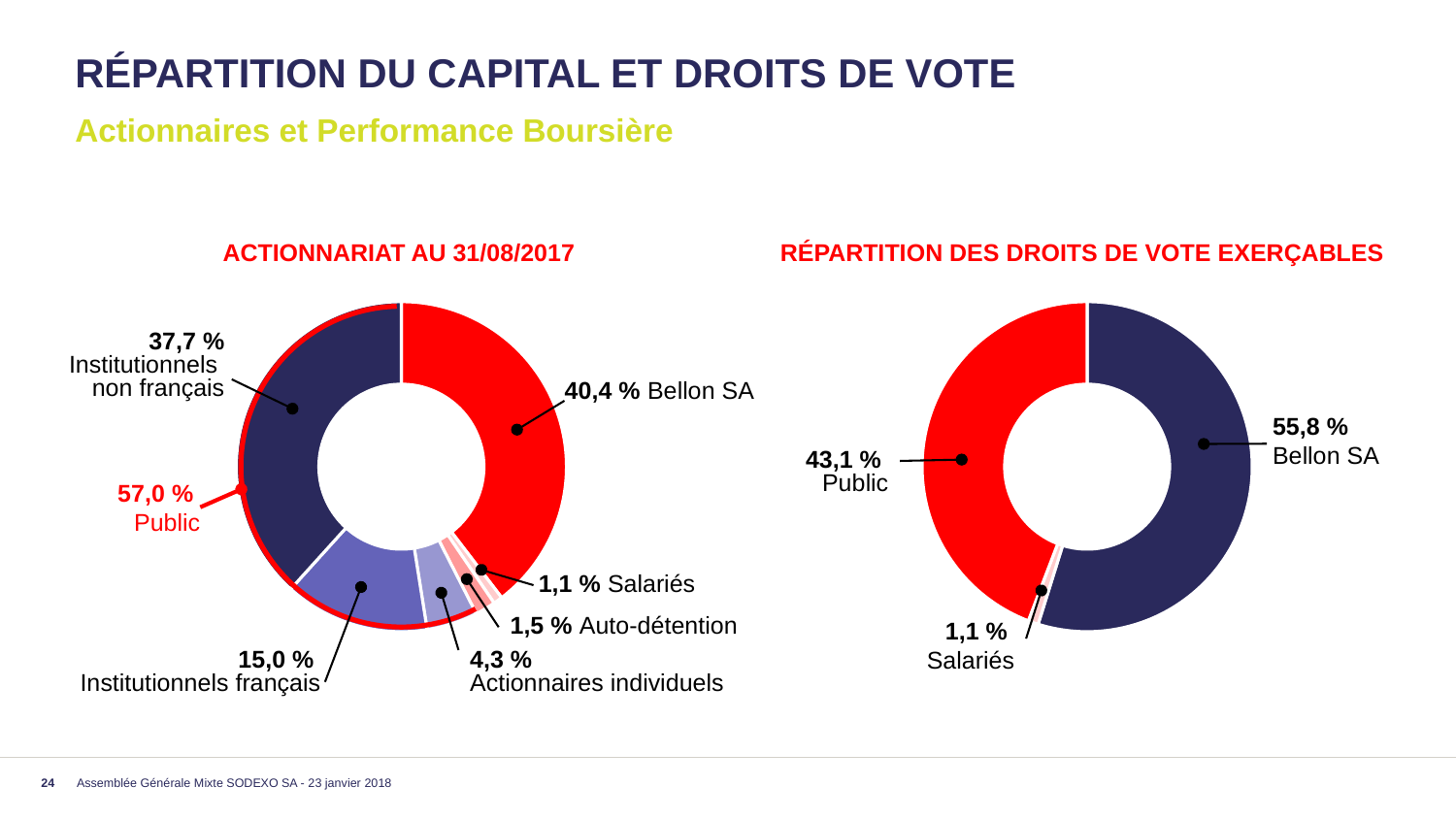

# Répartition du capital et droits de vote
Actionnaires et Performance Boursière
RÉPARTITION DES DROITS DE VOTE EXERÇABLES
ACTIONNARIAT AU 31/08/2017

### Chart

| Category | Ventes |
|---|---|
| 1er trim. | 39.6 |
| 2e trim. | 0.9 |
| 3e trim. | 2.0 |
| 4e trim. | 5.0 |

### Chart

| Category | Ventes |
|---|---|
| 1er trim. | 54.8 |
| 2e trim. | 1.0 |
| 3e trim. | 44.2 |
| 4e trim. | None |
37,7 % Institutionnels
non français
40,4 % Bellon SA
55,8 % Bellon SA
43,1 %
Public
57,0 %
Public
1,1 % Salariés
1,5 % Auto-détention
1,1 %
Salariés
15,0 %
Institutionnels français
4,3 %
Actionnaires individuels
Assemblée Générale Mixte SODEXO SA - 23 janvier 2018
24